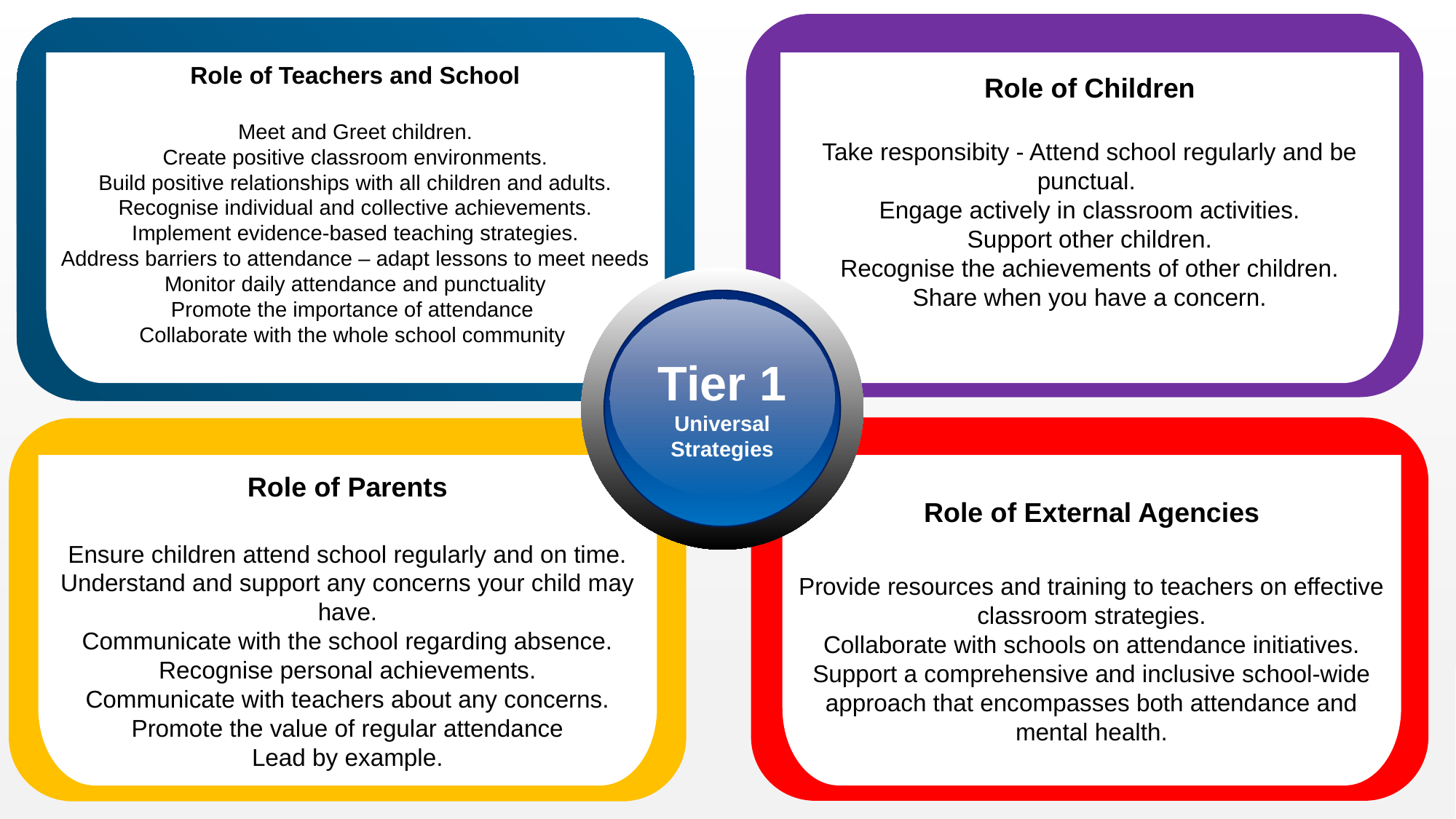

Role of Children

Take responsibity - Attend school regularly and be punctual.
Engage actively in classroom activities.
Support other children.
Recognise the achievements of other children.
Share when you have a concern.

Role of Teachers and School

Meet and Greet children.
Create positive classroom environments.
Build positive relationships with all children and adults.
Recognise individual and collective achievements.
Implement evidence-based teaching strategies.
Address barriers to attendance – adapt lessons to meet needs
Monitor daily attendance and punctuality
Promote the importance of attendance
Collaborate with the whole school community
additional support.

Tier 1
Universal
Strategies

Role of External Agencies

Provide resources and training to teachers on effective classroom strategies.
Collaborate with schools on attendance initiatives.
Support a comprehensive and inclusive school-wide approach that encompasses both attendance and mental health.
Role of Parents

Ensure children attend school regularly and on time.
Understand and support any concerns your child may have.
Communicate with the school regarding absence.
Recognise personal achievements.
Communicate with teachers about any concerns.
Promote the value of regular attendance
Lead by example.